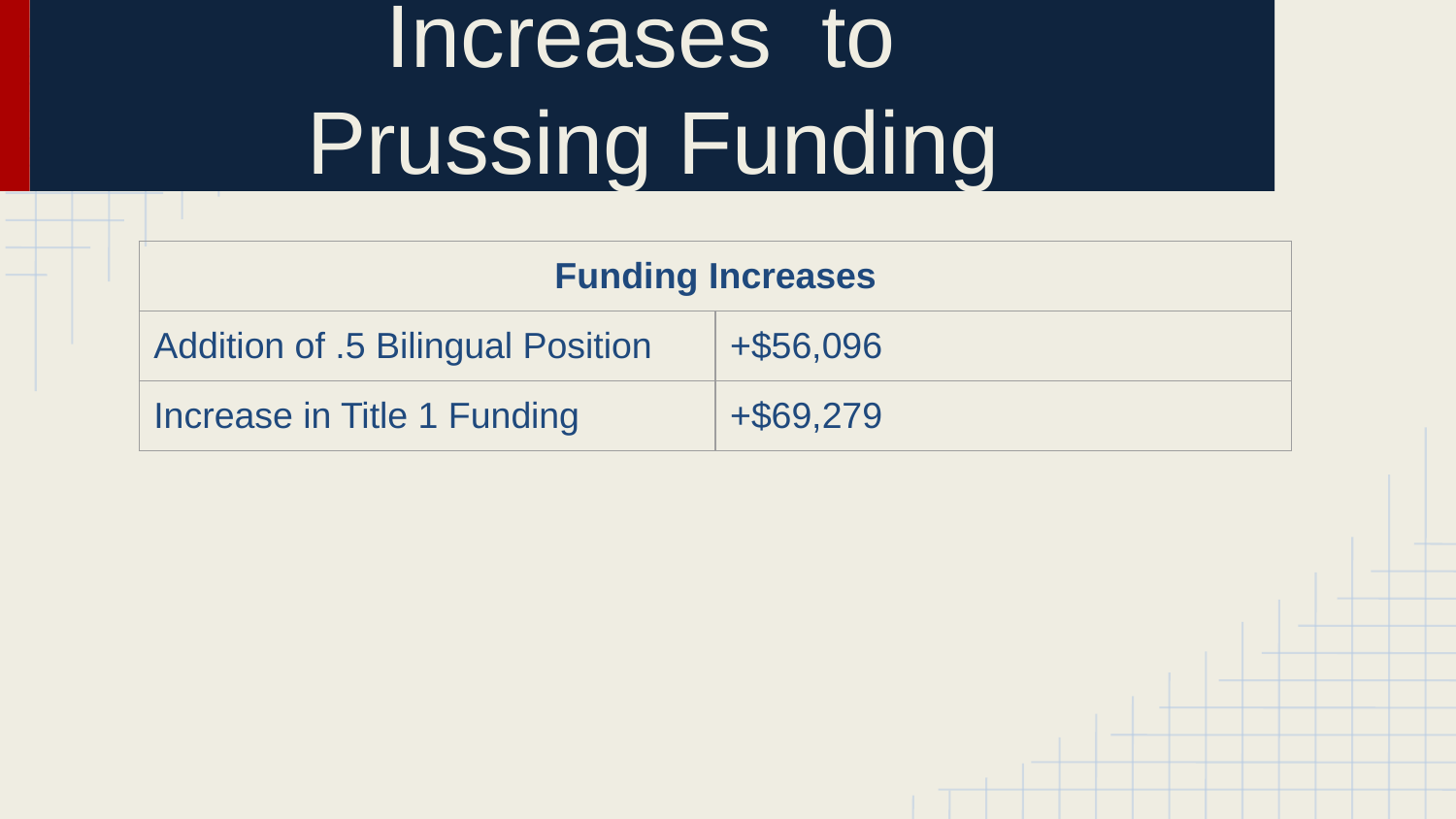

# Increases  to
Prussing Funding
| Funding Increases |  |
| --- | --- |
| Addition of .5 Bilingual Position | +$56,096 |
| Increase in Title 1 Funding | +$69,279 |